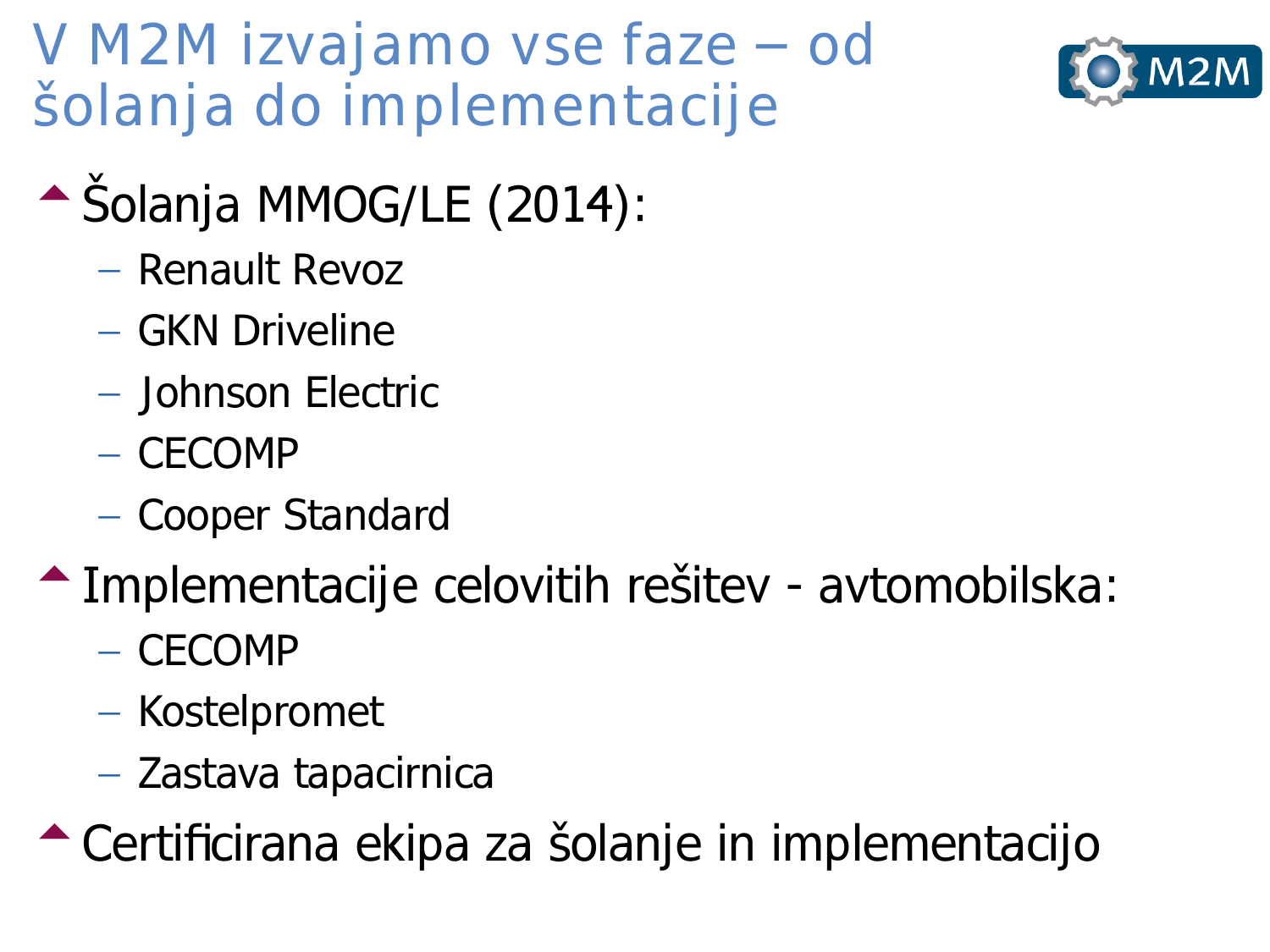

V M2M izvajamo vse faze – od šolanja do implementacije
Šolanja MMOG/LE (2014):
Renault Revoz
GKN Driveline
Johnson Electric
CECOMP
Cooper Standard
Implementacije celovitih rešitev - avtomobilska:
CECOMP
Kostelpromet
Zastava tapacirnica
Certificirana ekipa za šolanje in implementacijo